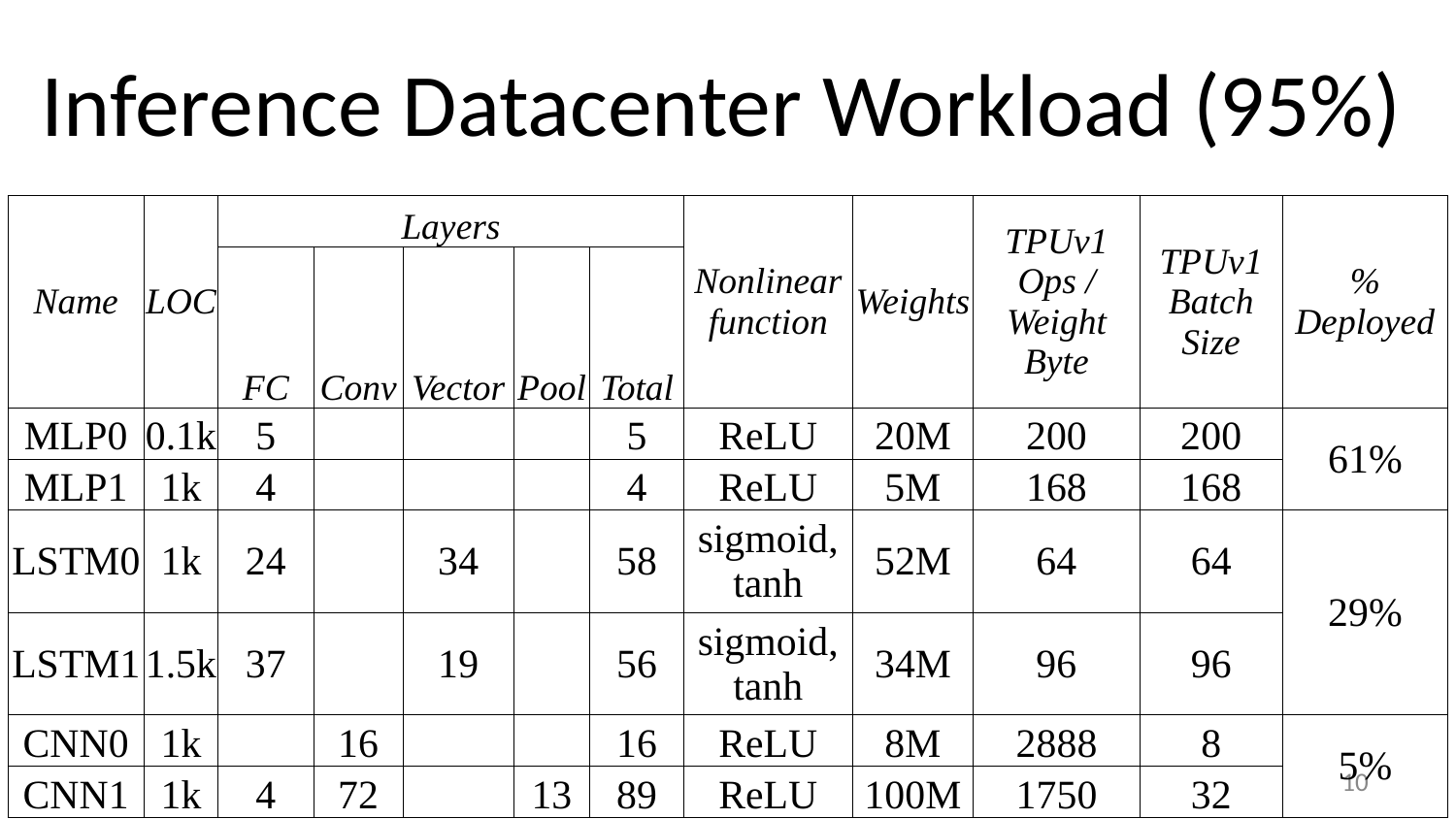

# Inference Datacenter Workload (95%)
| Name | LOC | Layers |  |  |  |  | Nonlinear function | Weights | TPUv1 Ops / Weight Byte | TPUv1 Batch Size | % Deployed |
| --- | --- | --- | --- | --- | --- | --- | --- | --- | --- | --- | --- |
|  |  | FC | Conv | Vector | Pool | Total |  |  |  |  |  |
| MLP0 | 0.1k | 5 |  |  |  | 5 | ReLU | 20M | 200 | 200 | 61% |
| MLP1 | 1k | 4 |  |  |  | 4 | ReLU | 5M | 168 | 168 |  |
| LSTM0 | 1k | 24 |  | 34 |  | 58 | sigmoid, tanh | 52M | 64 | 64 | 29% |
| LSTM1 | 1.5k | 37 |  | 19 |  | 56 | sigmoid, tanh | 34M | 96 | 96 |  |
| CNN0 | 1k |  | 16 |  |  | 16 | ReLU | 8M | 2888 | 8 | 5% |
| CNN1 | 1k | 4 | 72 |  | 13 | 89 | ReLU | 100M | 1750 | 32 |  |
10